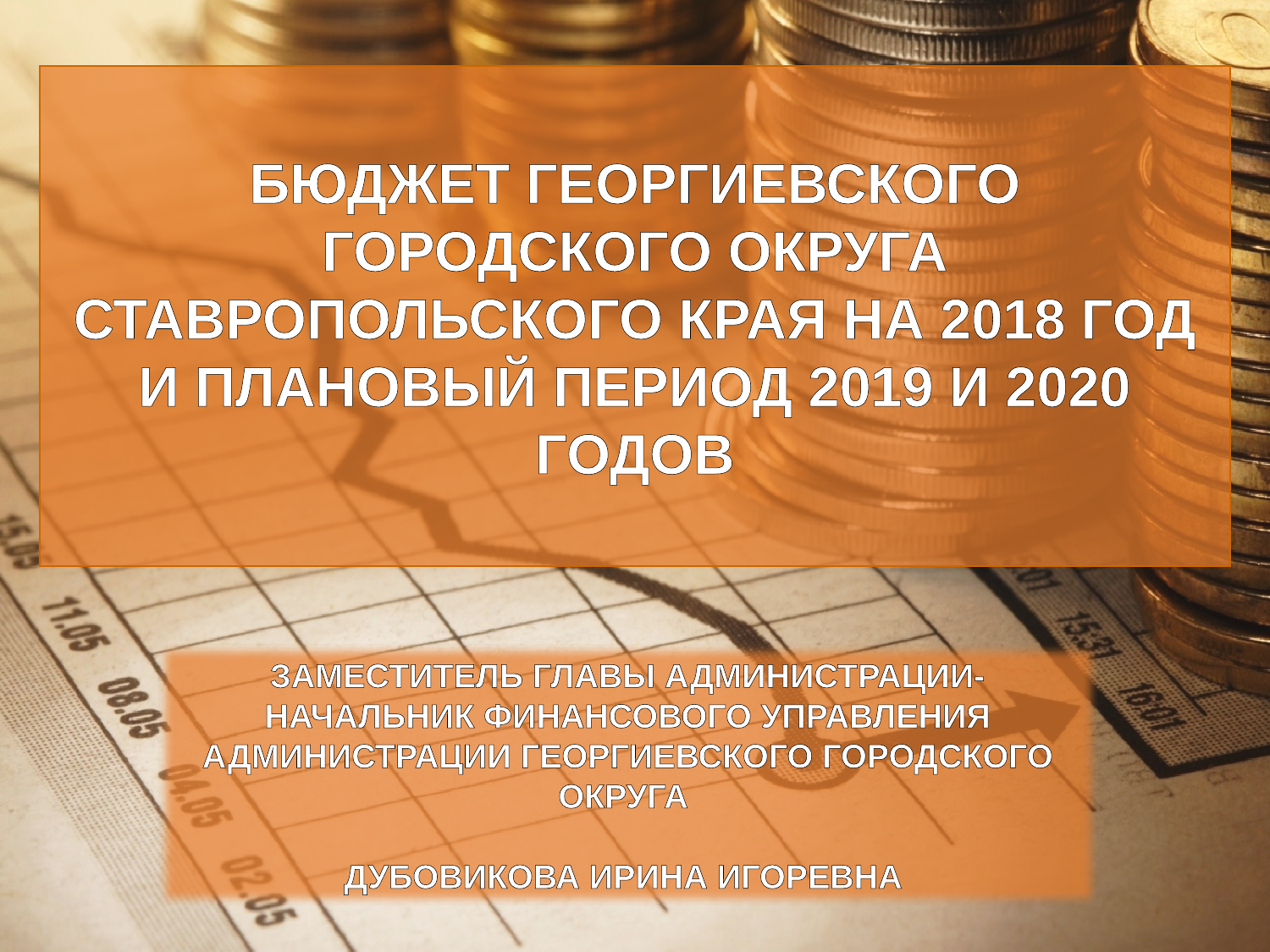

# бюджет ГЕОРГИЕВСКОГО городского округа СТАВРОПОЛЬСКОГО КРАЯ на 2018 год и плановый период 2019 и 2020 годов
Заместитель главы администрации-начальник финансового управления администрации георгиевского городского округа

Дубовикова ирина игоревна